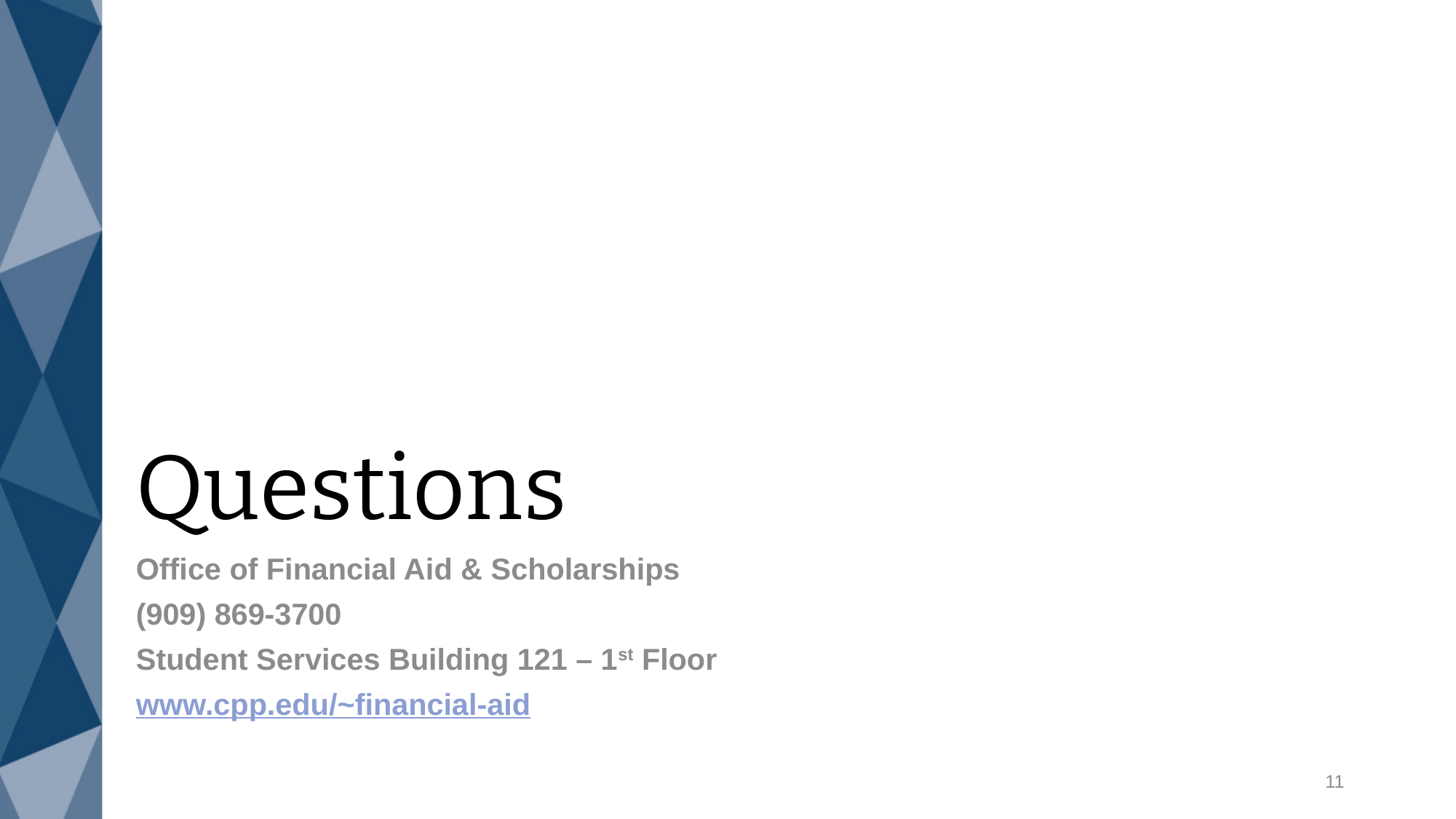

# Questions
Office of Financial Aid & Scholarships
(909) 869-3700
Student Services Building 121 – 1st Floor
www.cpp.edu/~financial-aid

11